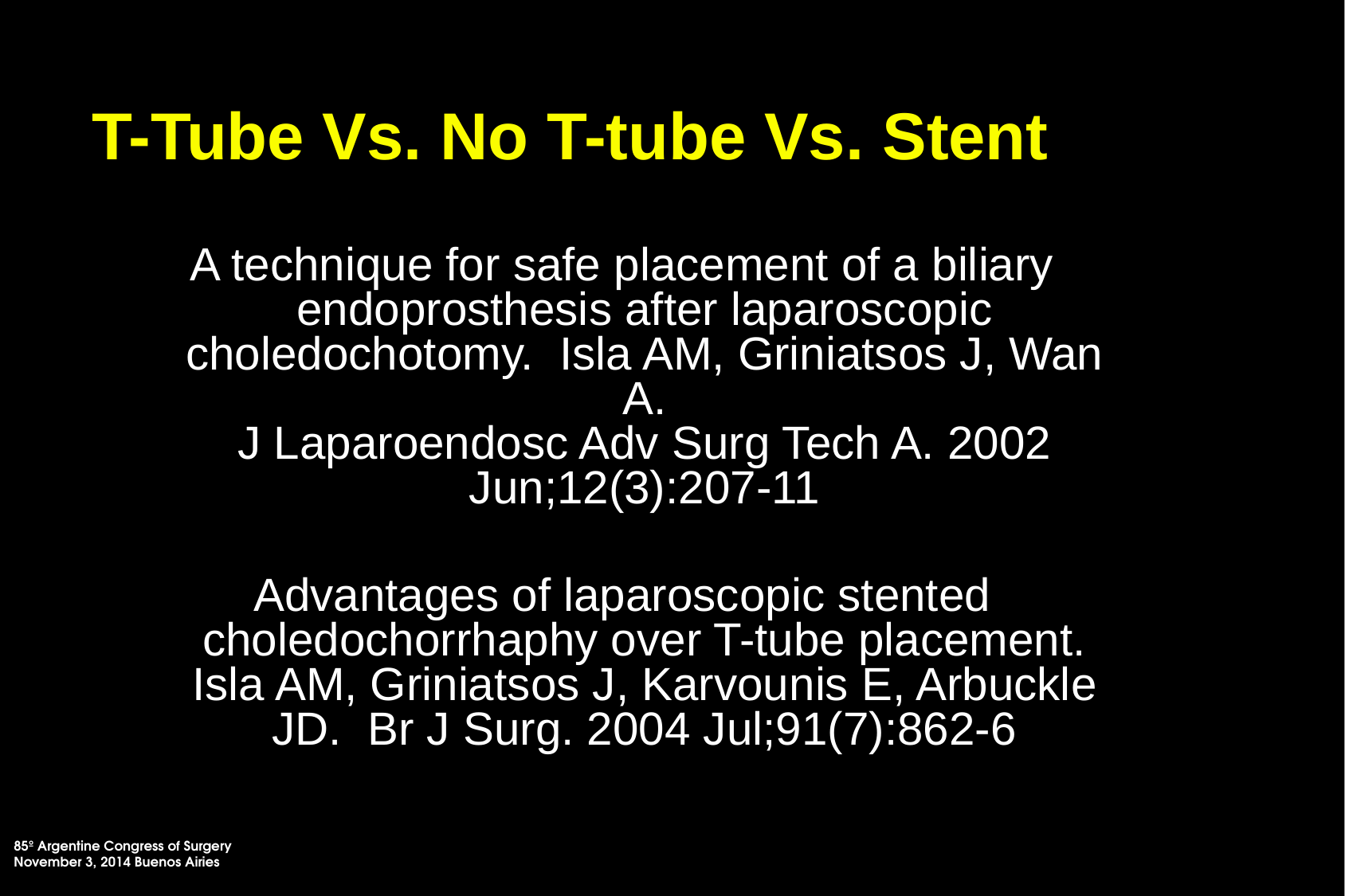

# T-Tube Vs. No T-tube Vs. Stent
A technique for safe placement of a biliary endoprosthesis after laparoscopic choledochotomy.  Isla AM, Griniatsos J, Wan A.
J Laparoendosc Adv Surg Tech A. 2002 Jun;12(3):207-11

Advantages of laparoscopic stented choledochorrhaphy over T-tube placement. Isla AM, Griniatsos J, Karvounis E, Arbuckle JD.  Br J Surg. 2004 Jul;91(7):862-6